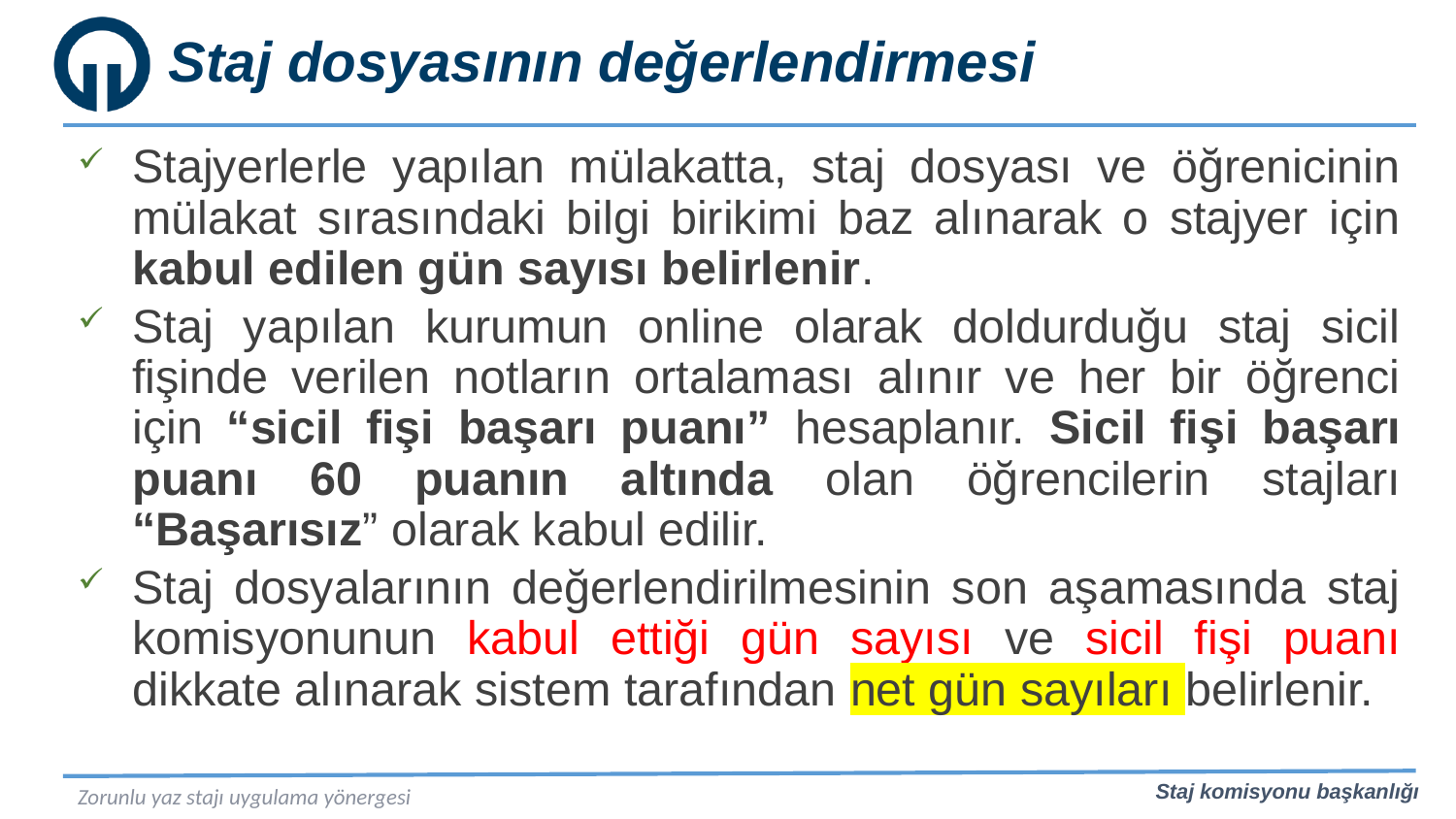

# Staj dosyasının değerlendirmesi
Stajyerlerle yapılan mülakatta, staj dosyası ve öğrenicinin mülakat sırasındaki bilgi birikimi baz alınarak o stajyer için kabul edilen gün sayısı belirlenir.
Staj yapılan kurumun online olarak doldurduğu staj sicil fişinde verilen notların ortalaması alınır ve her bir öğrenci için “sicil fişi başarı puanı” hesaplanır. Sicil fişi başarı puanı 60 puanın altında olan öğrencilerin stajları “Başarısız” olarak kabul edilir.
Staj dosyalarının değerlendirilmesinin son aşamasında staj komisyonunun kabul ettiği gün sayısı ve sicil fişi puanı dikkate alınarak sistem tarafından net gün sayıları belirlenir.

Zorunlu yaz stajı uygulama yönergesi